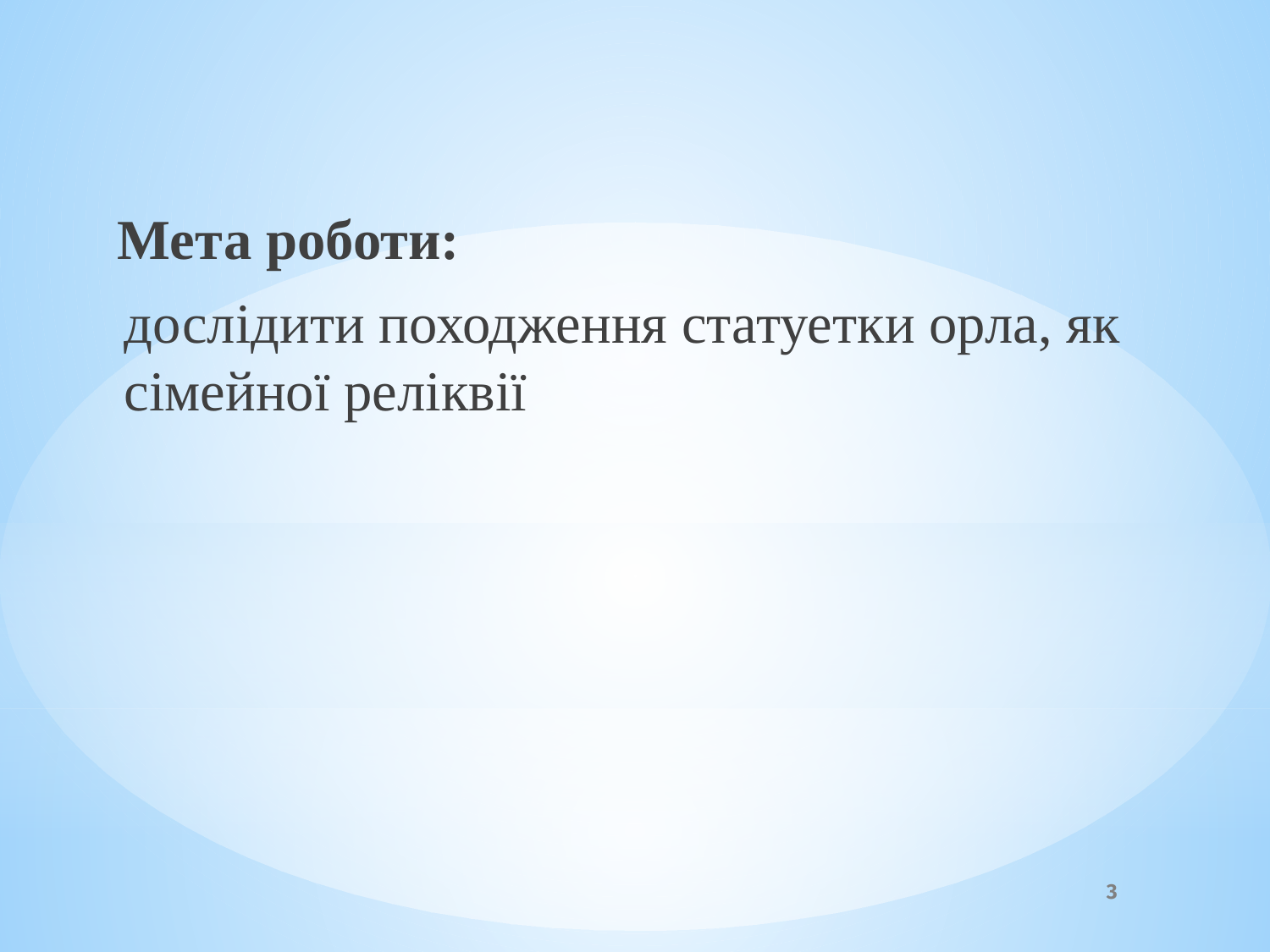

Мета роботи:
дослідити походження статуетки орла, як сімейної реліквії
3